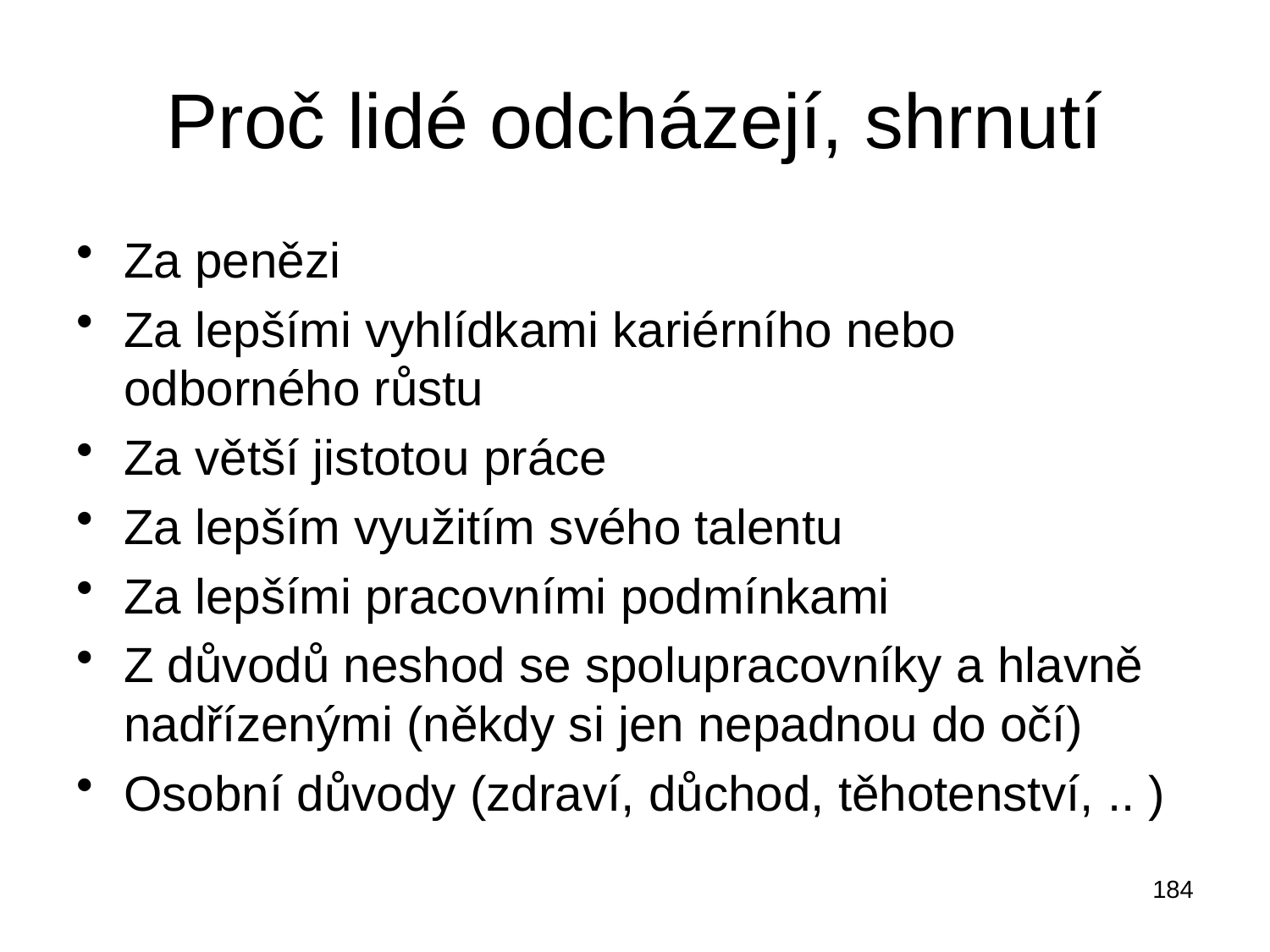

# Proč lidé odcházejí, shrnutí
Za penězi
Za lepšími vyhlídkami kariérního nebo odborného růstu
Za větší jistotou práce
Za lepším využitím svého talentu
Za lepšími pracovními podmínkami
Z důvodů neshod se spolupracovníky a hlavně nadřízenými (někdy si jen nepadnou do očí)
Osobní důvody (zdraví, důchod, těhotenství, .. )
184